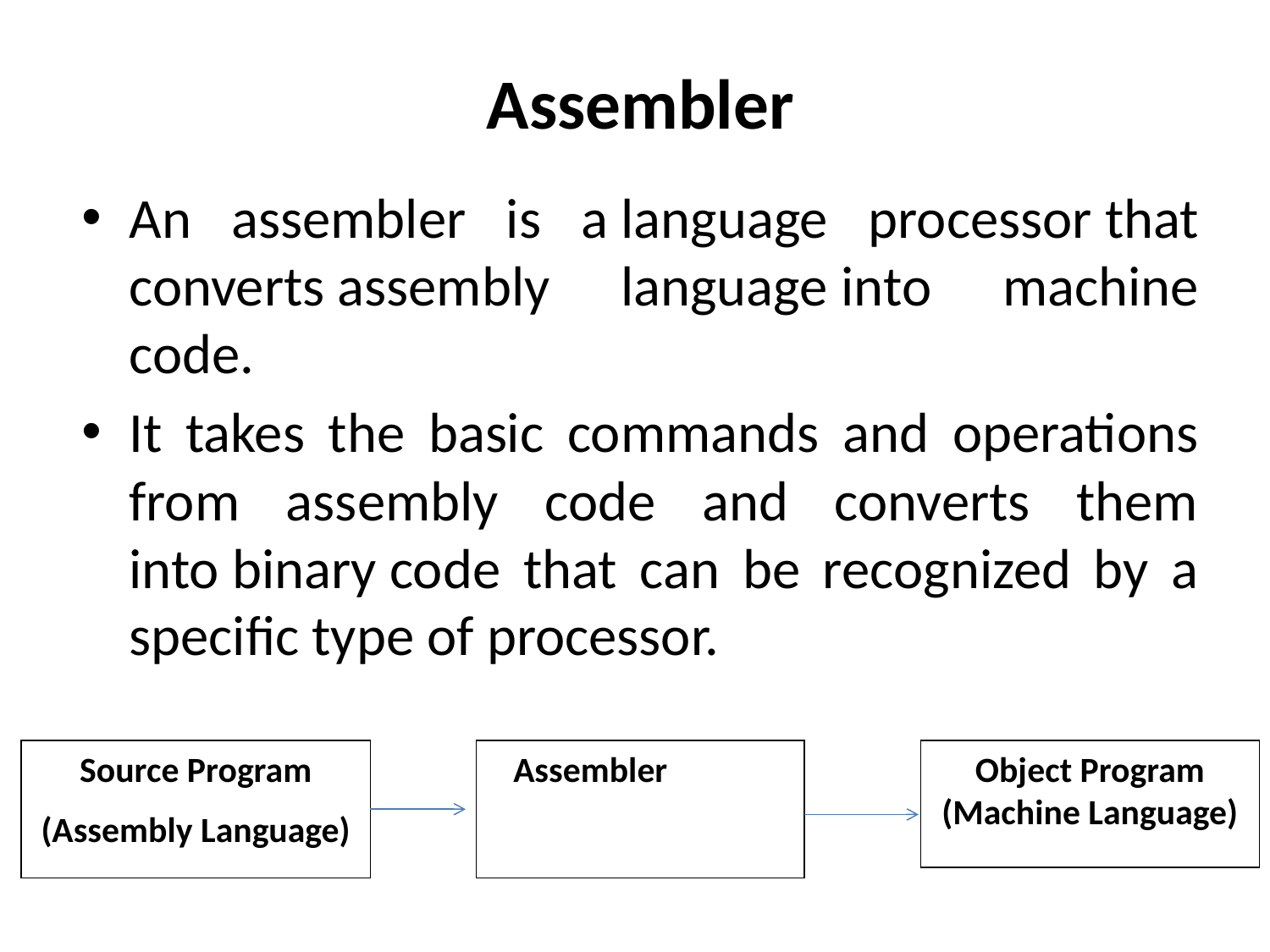

# Assembler
An assembler is a language processor that converts assembly language into machine code.
It takes the basic commands and operations from assembly code and converts them into binary code that can be recognized by a specific type of processor.
Source Program
(Assembly Language)
Assembler
Object Program
(Machine Language)